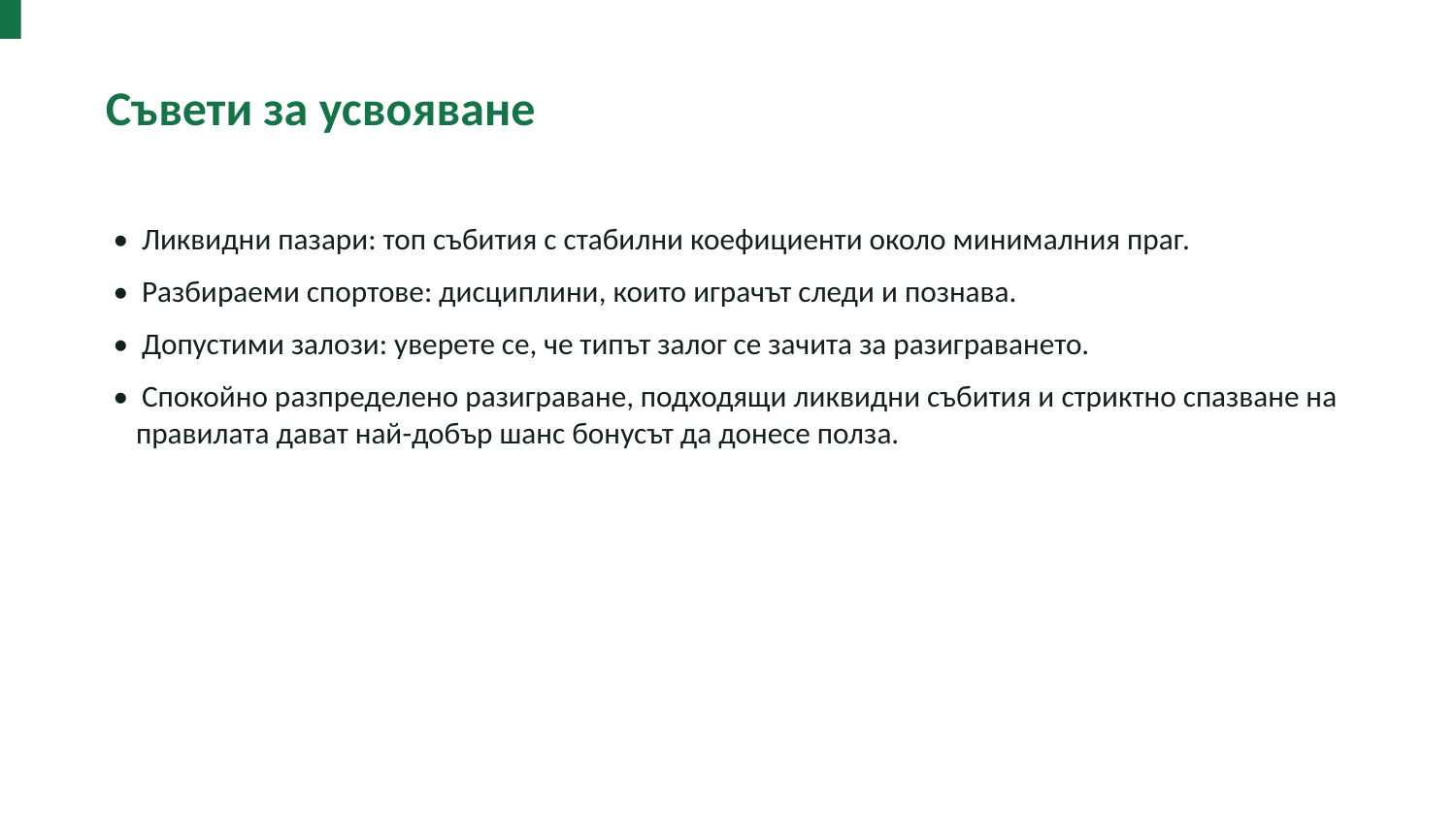

Съвети за усвояване
•  Ликвидни пазари: топ събития с стабилни коефициенти около минималния праг.
•  Разбираеми спортове: дисциплини, които играчът следи и познава.
•  Допустими залози: уверете се, че типът залог се зачита за разиграването.
•  Спокойно разпределено разиграване, подходящи ликвидни събития и стриктно спазване на правилата дават най-добър шанс бонусът да донесе полза.